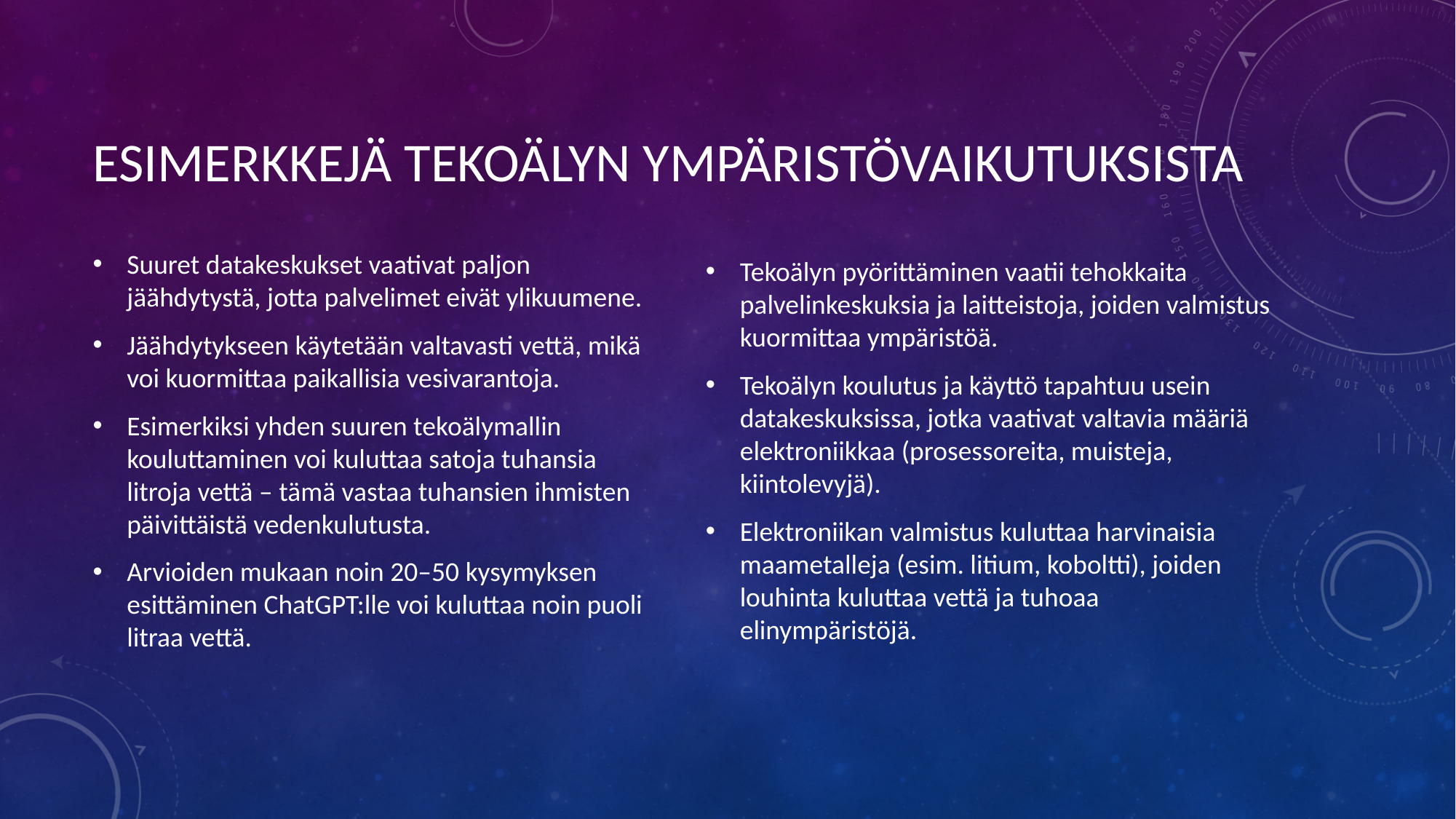

# ESIMERKKEJÄ TEKOÄLYN YMPÄRISTÖVAIKUTUKSISTA
Suuret datakeskukset vaativat paljon jäähdytystä, jotta palvelimet eivät ylikuumene.
Jäähdytykseen käytetään valtavasti vettä, mikä voi kuormittaa paikallisia vesivarantoja.
Esimerkiksi yhden suuren tekoälymallin kouluttaminen voi kuluttaa satoja tuhansia litroja vettä – tämä vastaa tuhansien ihmisten päivittäistä vedenkulutusta.
Arvioiden mukaan noin 20–50 kysymyksen esittäminen ChatGPT:lle voi kuluttaa noin puoli litraa vettä.

Tekoälyn pyörittäminen vaatii tehokkaita palvelinkeskuksia ja laitteistoja, joiden valmistus kuormittaa ympäristöä.
Tekoälyn koulutus ja käyttö tapahtuu usein datakeskuksissa, jotka vaativat valtavia määriä elektroniikkaa (prosessoreita, muisteja, kiintolevyjä).
Elektroniikan valmistus kuluttaa harvinaisia maametalleja (esim. litium, koboltti), joiden louhinta kuluttaa vettä ja tuhoaa elinympäristöjä.